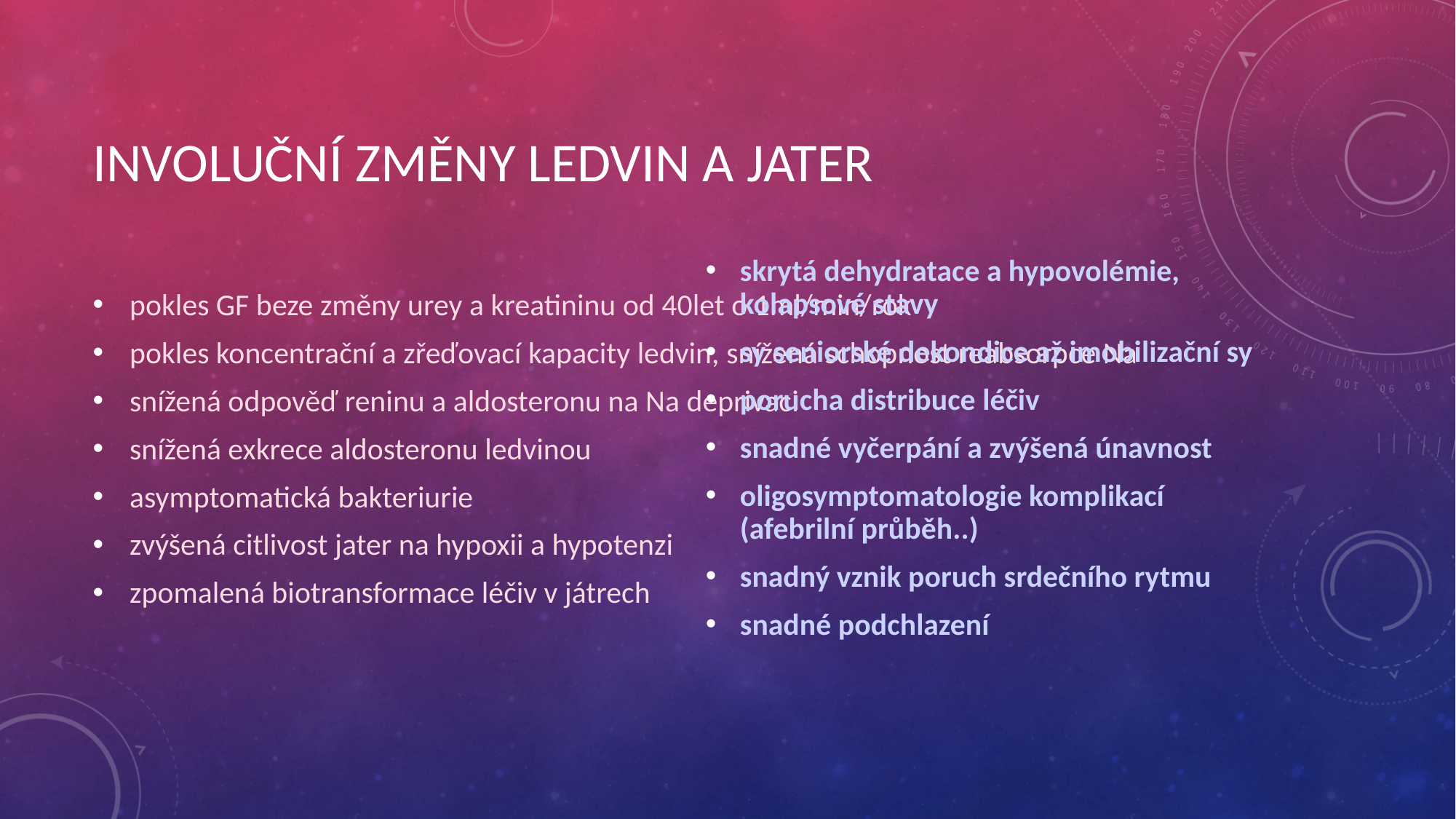

# INVOLUČNÍ ZMĚNY LEDVIN A JATER
skrytá dehydratace a hypovolémie, kolapsové stavy
sy seniorské dekondice až imobilizační sy
porucha distribuce léčiv
snadné vyčerpání a zvýšená únavnost
oligosymptomatologie komplikací (afebrilní průběh..)
snadný vznik poruch srdečního rytmu
snadné podchlazení

pokles GF beze změny urey a kreatininu od 40let o 1ml/min/rok
pokles koncentrační a zřeďovací kapacity ledvin, snížená schopnost reabsorpce Na
snížená odpověď reninu a aldosteronu na Na deprivaci
snížená exkrece aldosteronu ledvinou
asymptomatická bakteriurie
zvýšená citlivost jater na hypoxii a hypotenzi
zpomalená biotransformace léčiv v játrech